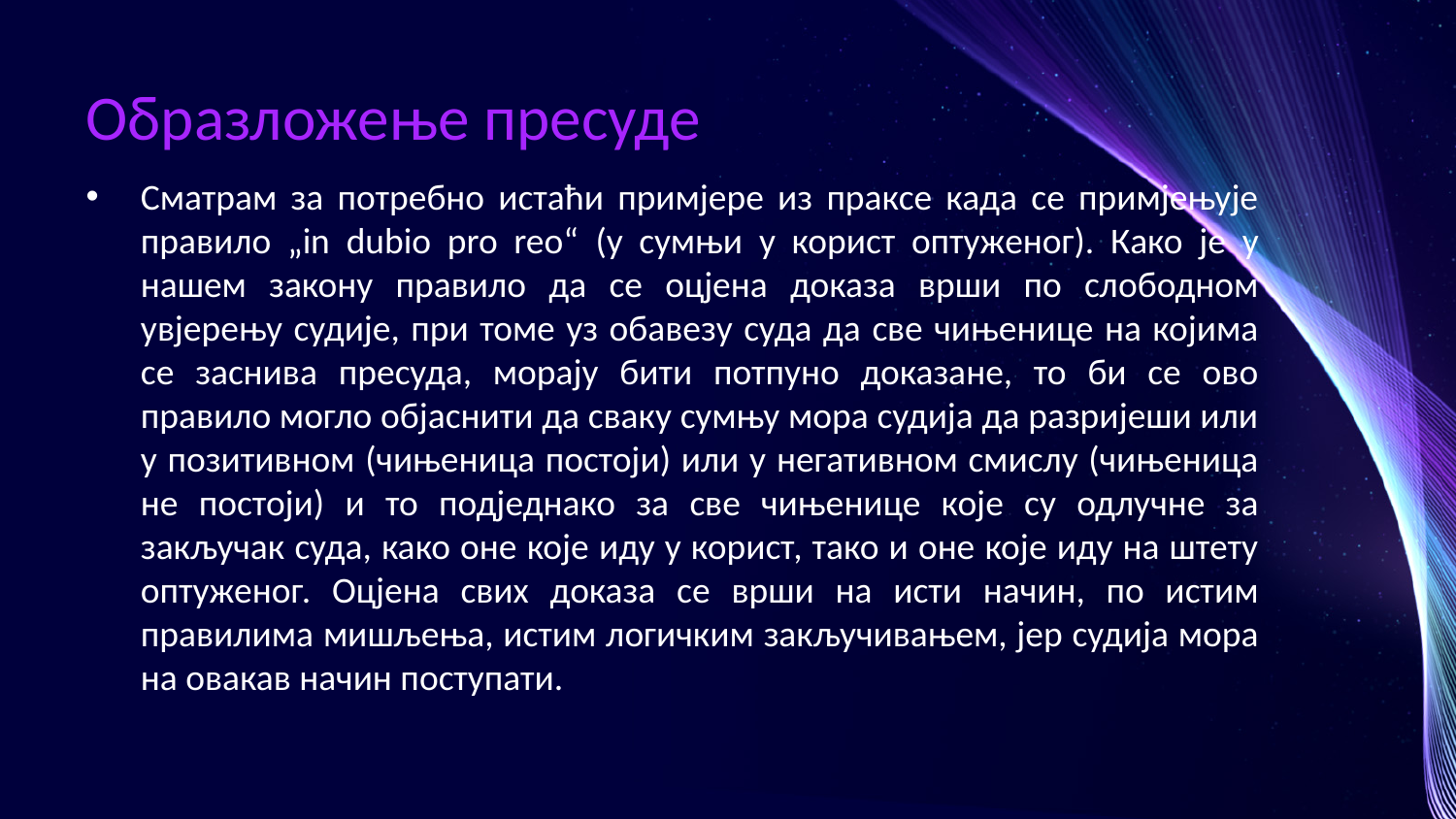

# Образложење пресуде
Сматрам за потребно истаћи примјере из праксе када се примјењује правило „in dubio pro reo“ (у сумњи у корист оптуженог). Како је у нашем закону правило да се оцјена доказа врши по слободном увјерењу судије, при томе уз обавезу суда да све чињенице на којима се заснива пресуда, морају бити потпуно доказане, то би се ово правило могло објаснити да сваку сумњу мора судија да разријеши или у позитивном (чињеница постоји) или у негативном смислу (чињеница не постоји) и то подједнако за све чињенице које су одлучне за закључак суда, како оне које иду у корист, тако и оне које иду на штету оптуженог. Оцјена свих доказа се врши на исти начин, по истим правилима мишљења, истим логичким закључивањем, јер судија мора на овакав начин поступати.